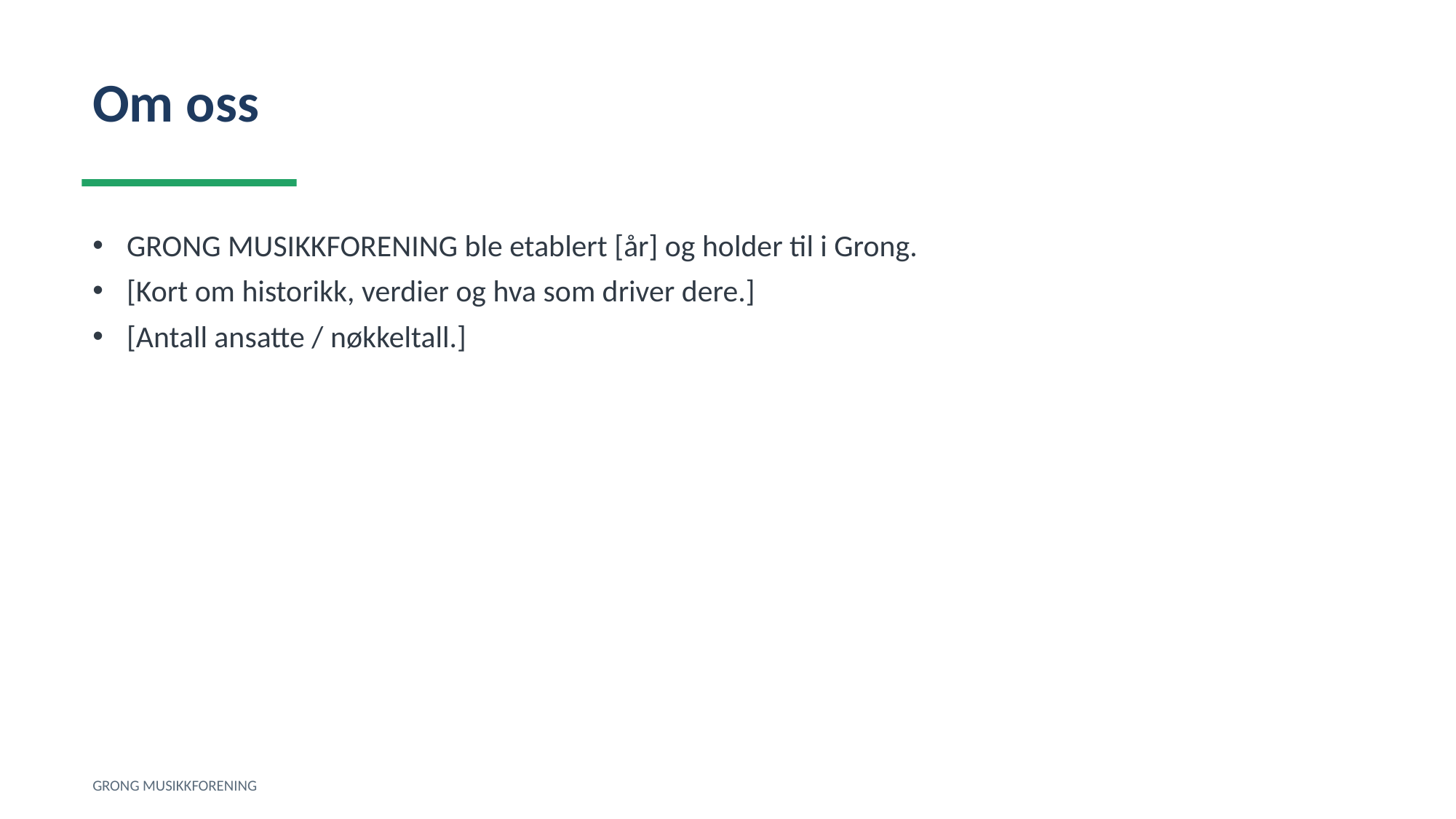

Om oss

GRONG MUSIKKFORENING ble etablert [år] og holder til i Grong.
[Kort om historikk, verdier og hva som driver dere.]
[Antall ansatte / nøkkeltall.]
GRONG MUSIKKFORENING